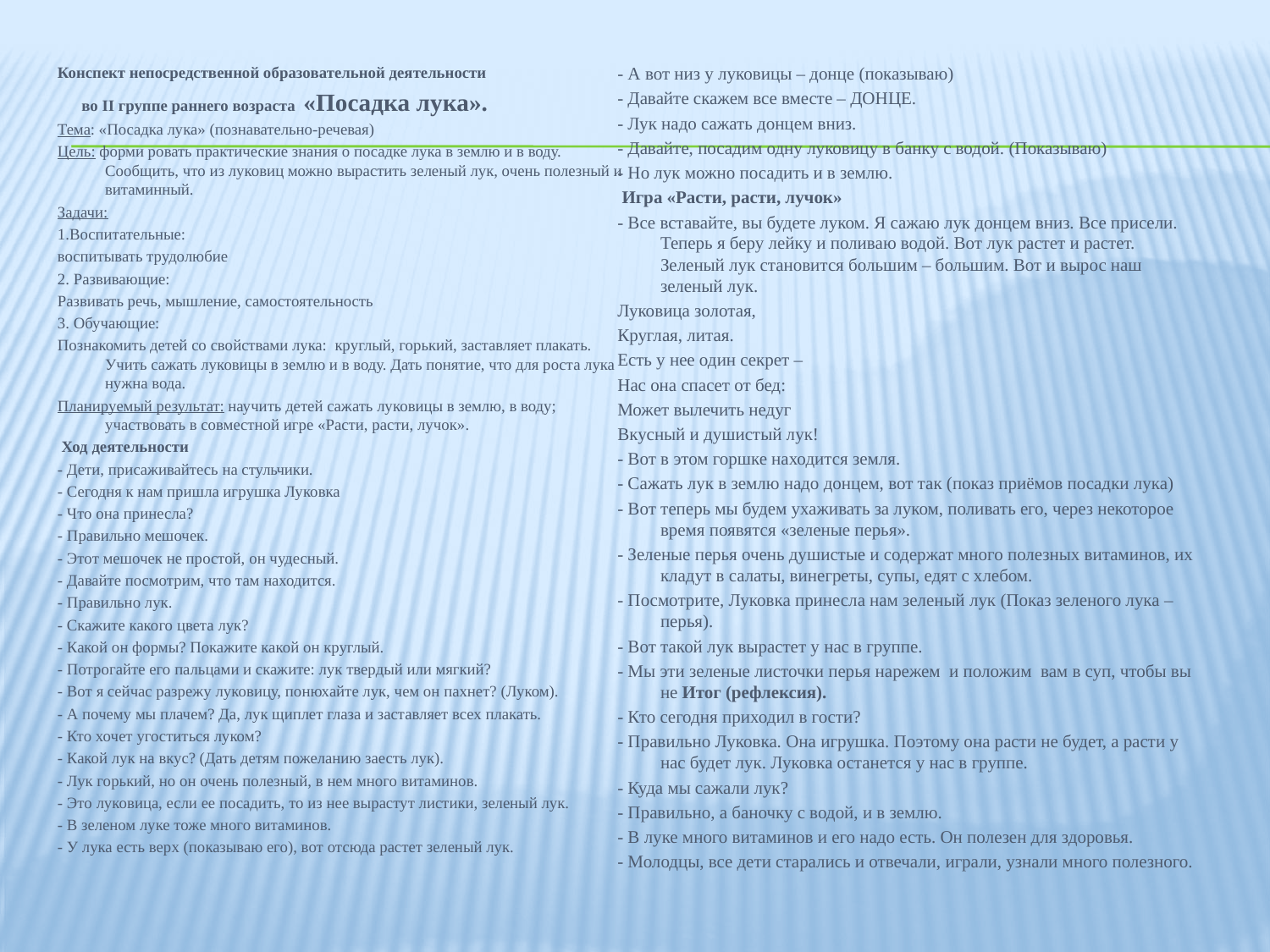

Конспект непосредственной образовательной деятельности
      во II группе раннего возраста  «Посадка лука».
Тема: «Посадка лука» (познавательно-речевая)
Цель: форми ровать практические знания о посадке лука в землю и в воду. Сообщить, что из луковиц можно вырастить зеленый лук, очень полезный и витаминный.
Задачи:
1.Воспитательные:
воспитывать трудолюбие
2. Развивающие:
Развивать речь, мышление, самостоятельность
3. Обучающие:
Познакомить детей со свойствами лука:  круглый, горький, заставляет плакать. Учить сажать луковицы в землю и в воду. Дать понятие, что для роста лука нужна вода.
Планируемый результат: научить детей сажать луковицы в землю, в воду; участвовать в совместной игре «Расти, расти, лучок».
 Ход деятельности
- Дети, присаживайтесь на стульчики.
- Сегодня к нам пришла игрушка Луковка
- Что она принесла?
- Правильно мешочек.
- Этот мешочек не простой, он чудесный.
- Давайте посмотрим, что там находится.
- Правильно лук.
- Скажите какого цвета лук?
- Какой он формы? Покажите какой он круглый.
- Потрогайте его пальцами и скажите: лук твердый или мягкий?
- Вот я сейчас разрежу луковицу, понюхайте лук, чем он пахнет? (Луком).
- А почему мы плачем? Да, лук щиплет глаза и заставляет всех плакать.
- Кто хочет угоститься луком?
- Какой лук на вкус? (Дать детям пожеланию заесть лук).
- Лук горький, но он очень полезный, в нем много витаминов.
- Это луковица, если ее посадить, то из нее вырастут листики, зеленый лук.
- В зеленом луке тоже много витаминов.
- У лука есть верх (показываю его), вот отсюда растет зеленый лук.
- А вот низ у луковицы – донце (показываю)
- Давайте скажем все вместе – ДОНЦЕ.
- Лук надо сажать донцем вниз.
- Давайте, посадим одну луковицу в банку с водой. (Показываю)
- Но лук можно посадить и в землю.
 Игра «Расти, расти, лучок»
- Все вставайте, вы будете луком. Я сажаю лук донцем вниз. Все присели. Теперь я беру лейку и поливаю водой. Вот лук растет и растет. Зеленый лук становится большим – большим. Вот и вырос наш зеленый лук.
Луковица золотая,
Круглая, литая.
Есть у нее один секрет –
Нас она спасет от бед:
Может вылечить недуг
Вкусный и душистый лук!
- Вот в этом горшке находится земля.
- Сажать лук в землю надо донцем, вот так (показ приёмов посадки лука)
- Вот теперь мы будем ухаживать за луком, поливать его, через некоторое время появятся «зеленые перья».
- Зеленые перья очень душистые и содержат много полезных витаминов, их кладут в салаты, винегреты, супы, едят с хлебом.
- Посмотрите, Луковка принесла нам зеленый лук (Показ зеленого лука – перья).
- Вот такой лук вырастет у нас в группе.
- Мы эти зеленые листочки перья нарежем  и положим  вам в суп, чтобы вы не Итог (рефлексия).
- Кто сегодня приходил в гости?
- Правильно Луковка. Она игрушка. Поэтому она расти не будет, а расти у нас будет лук. Луковка останется у нас в группе.
- Куда мы сажали лук?
- Правильно, а баночку с водой, и в землю.
- В луке много витаминов и его надо есть. Он полезен для здоровья.
- Молодцы, все дети старались и отвечали, играли, узнали много полезного.